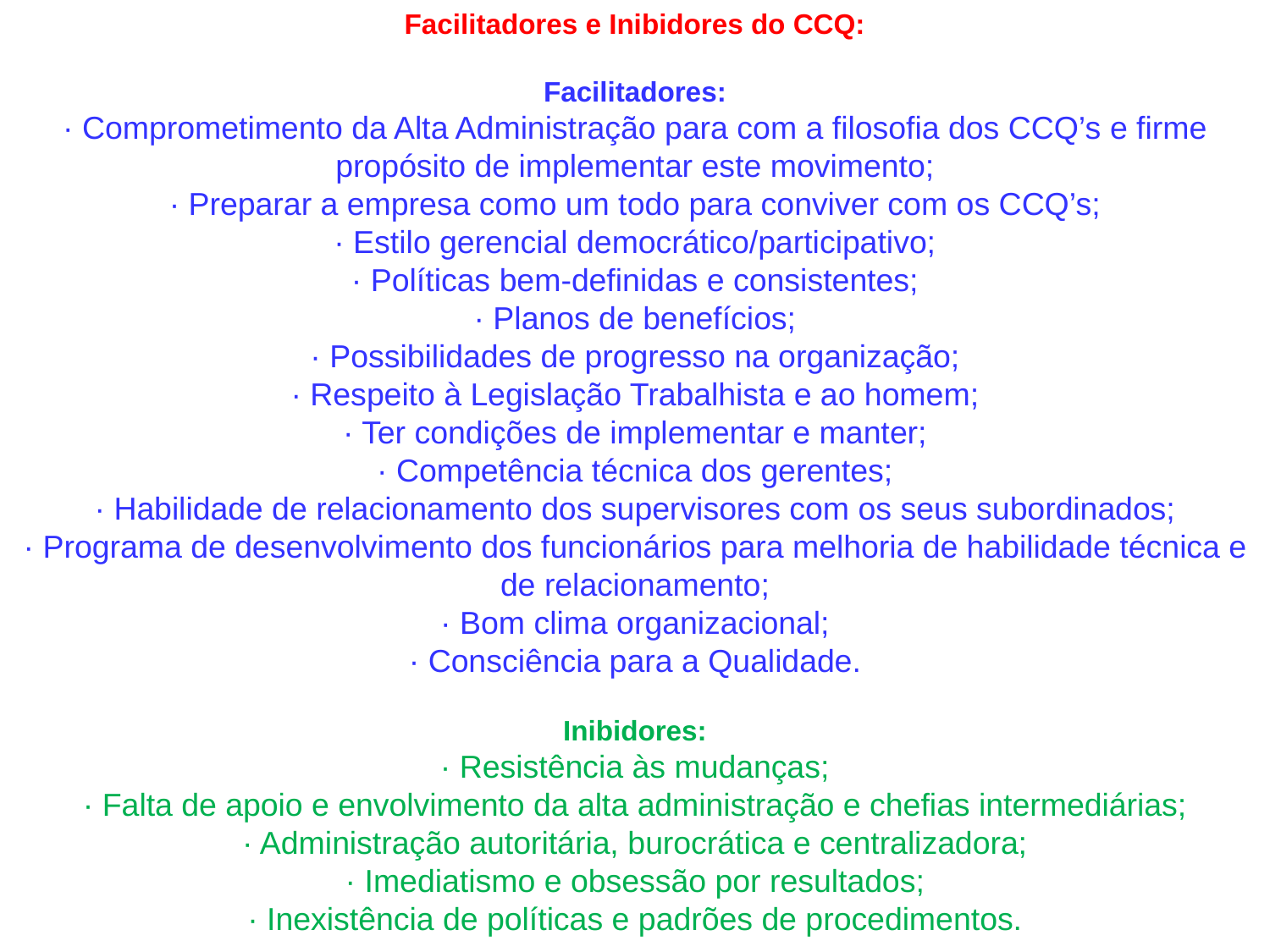

# Facilitadores e Inibidores do CCQ: Facilitadores: · Comprometimento da Alta Administração para com a filosofia dos CCQ’s e firme propósito de implementar este movimento; · Preparar a empresa como um todo para conviver com os CCQ’s; · Estilo gerencial democrático/participativo; · Políticas bem-definidas e consistentes; · Planos de benefícios; · Possibilidades de progresso na organização; · Respeito à Legislação Trabalhista e ao homem; · Ter condições de implementar e manter; · Competência técnica dos gerentes; · Habilidade de relacionamento dos supervisores com os seus subordinados; · Programa de desenvolvimento dos funcionários para melhoria de habilidade técnica e de relacionamento; · Bom clima organizacional; · Consciência para a Qualidade. Inibidores: · Resistência às mudanças; · Falta de apoio e envolvimento da alta administração e chefias intermediárias; · Administração autoritária, burocrática e centralizadora; · Imediatismo e obsessão por resultados; · Inexistência de políticas e padrões de procedimentos.